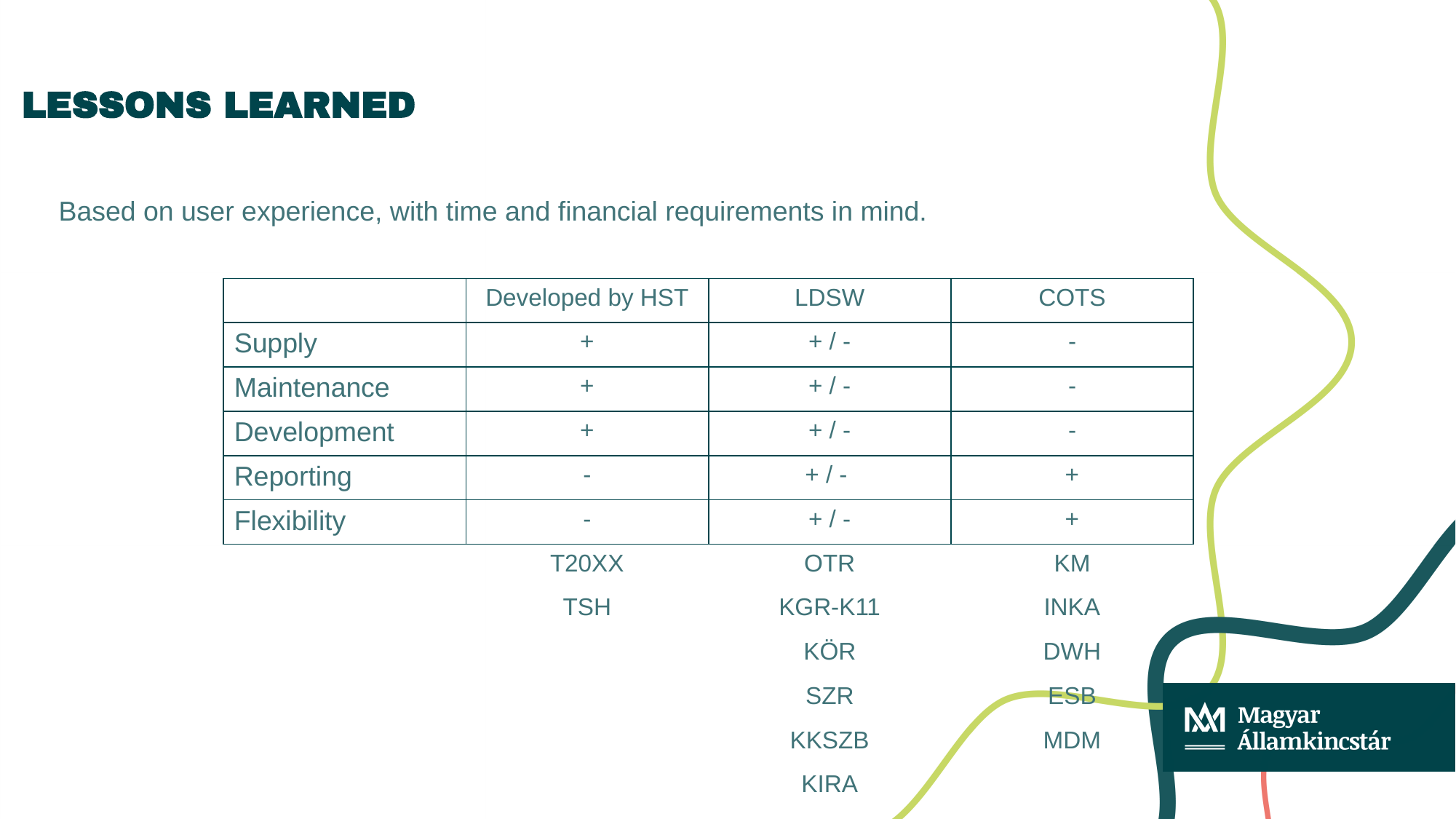

# Lessons learned
Based on user experience, with time and financial requirements in mind.
|  | Developed by HST | LDSW | COTS |
| --- | --- | --- | --- |
| Supply | + | + / - | - |
| Maintenance | + | + / - | - |
| Development | + | + / - | - |
| Reporting | - | + / - | + |
| Flexibility | - | + / - | + |
|  | T20XX | OTR | KM |
|  | TSH | KGR-K11 | INKA |
|  |  | KÖR | DWH |
|  |  | SZR | ESB |
|  |  | KKSZB | MDM |
|  |  | KIRA |  |